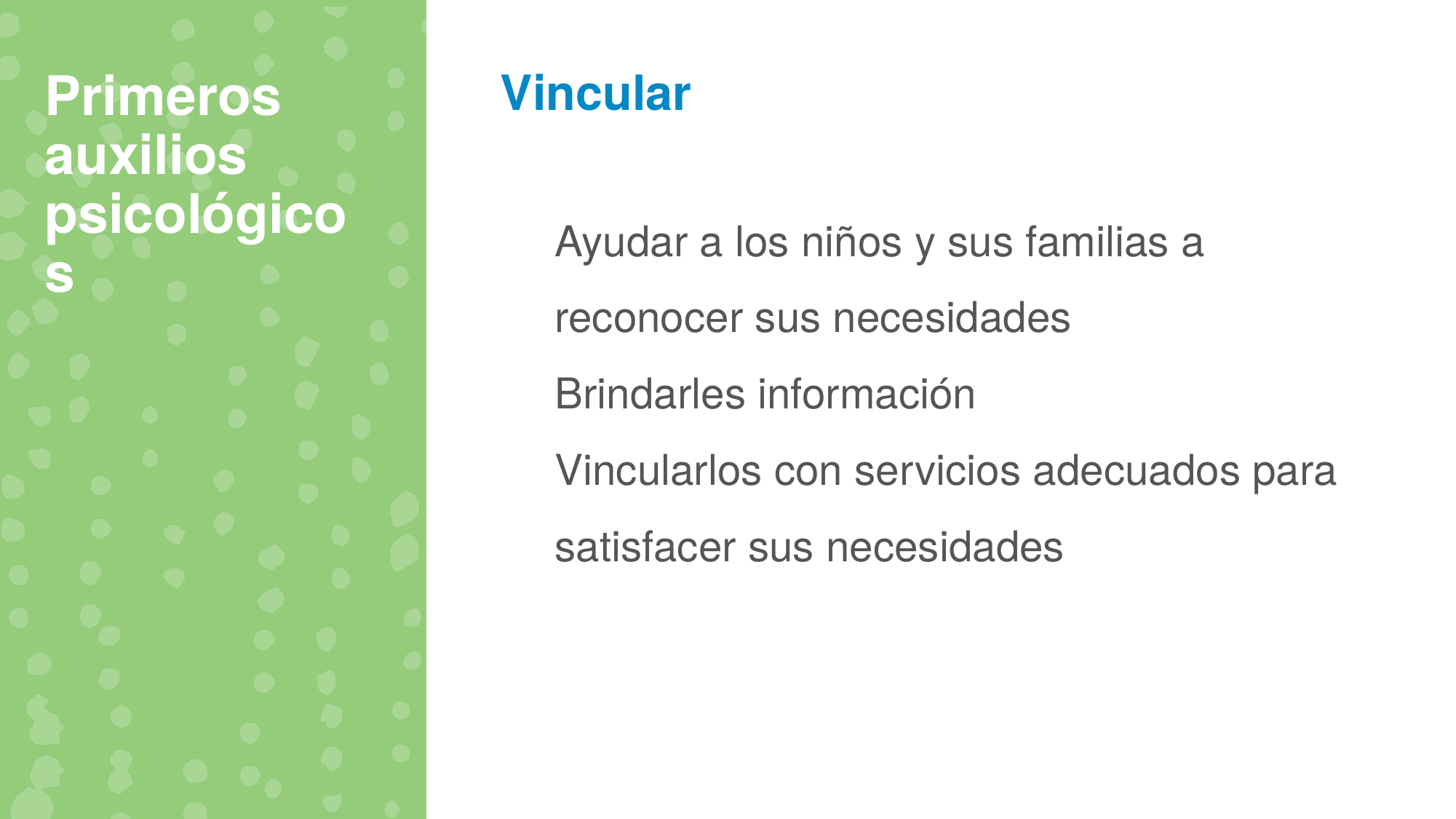

Primeros auxilios psicológicos
Vincular
Ayudar a los niños y sus familias a reconocer sus necesidades
Brindarles información
Vincularlos con servicios adecuados para satisfacer sus necesidades